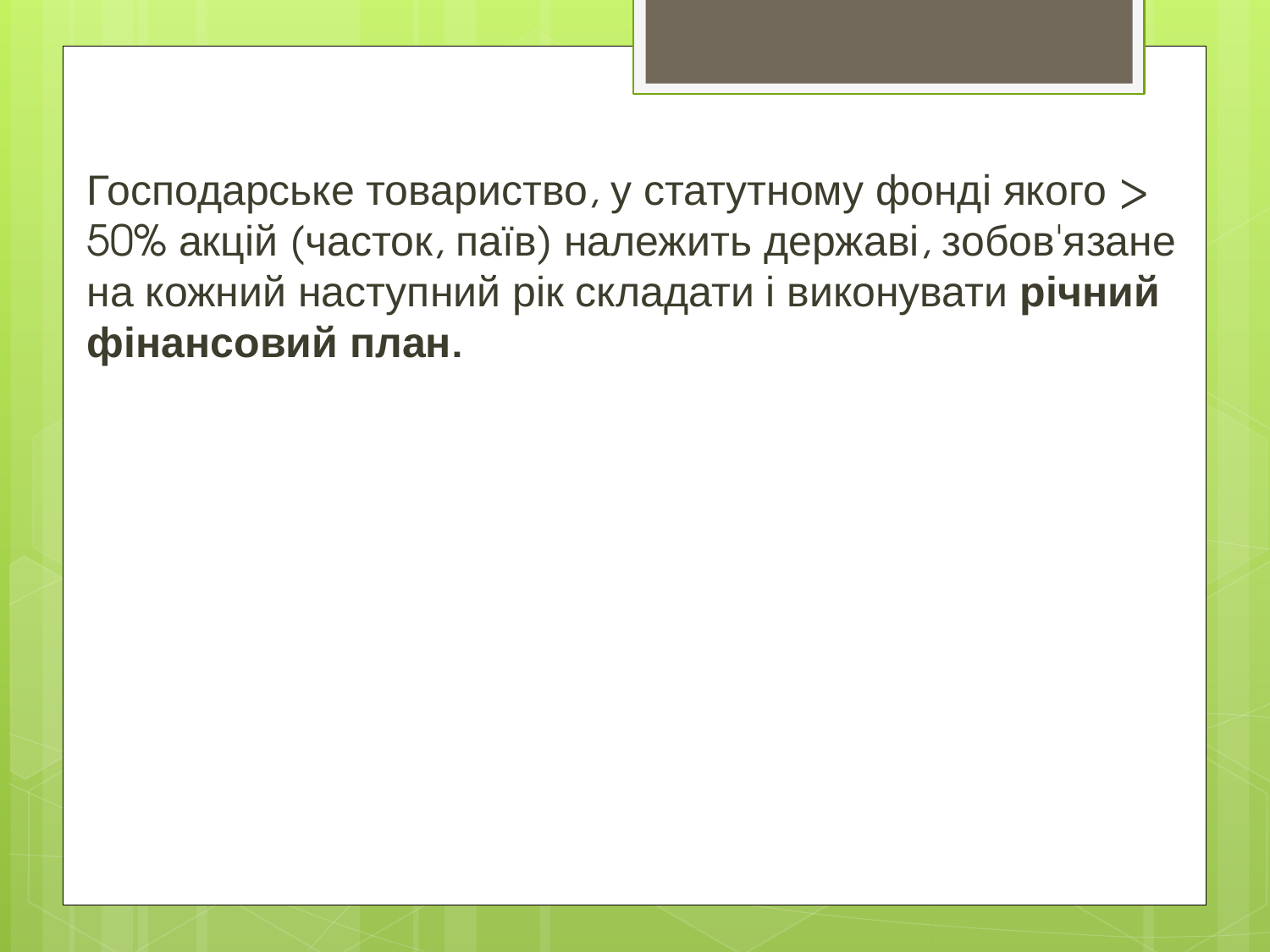

Господарське товариство, у статутному фонді якого > 50% акцій (часток, паїв) належить державі, зобов'язане на кожний наступний рік складати і виконувати річний фінансовий план.